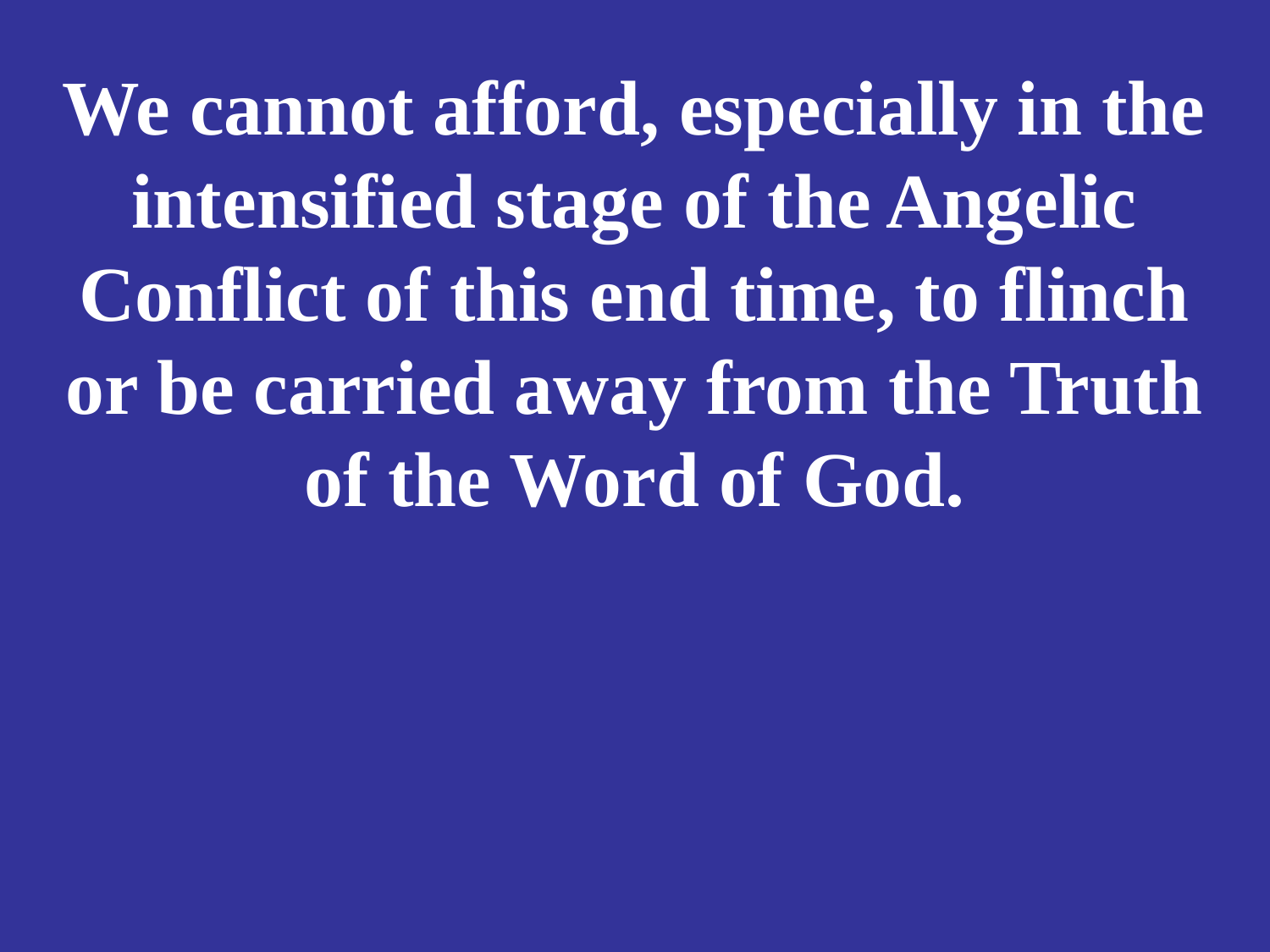

# We cannot afford, especially in the intensified stage of the Angelic Conflict of this end time, to flinch or be carried away from the Truth of the Word of God.